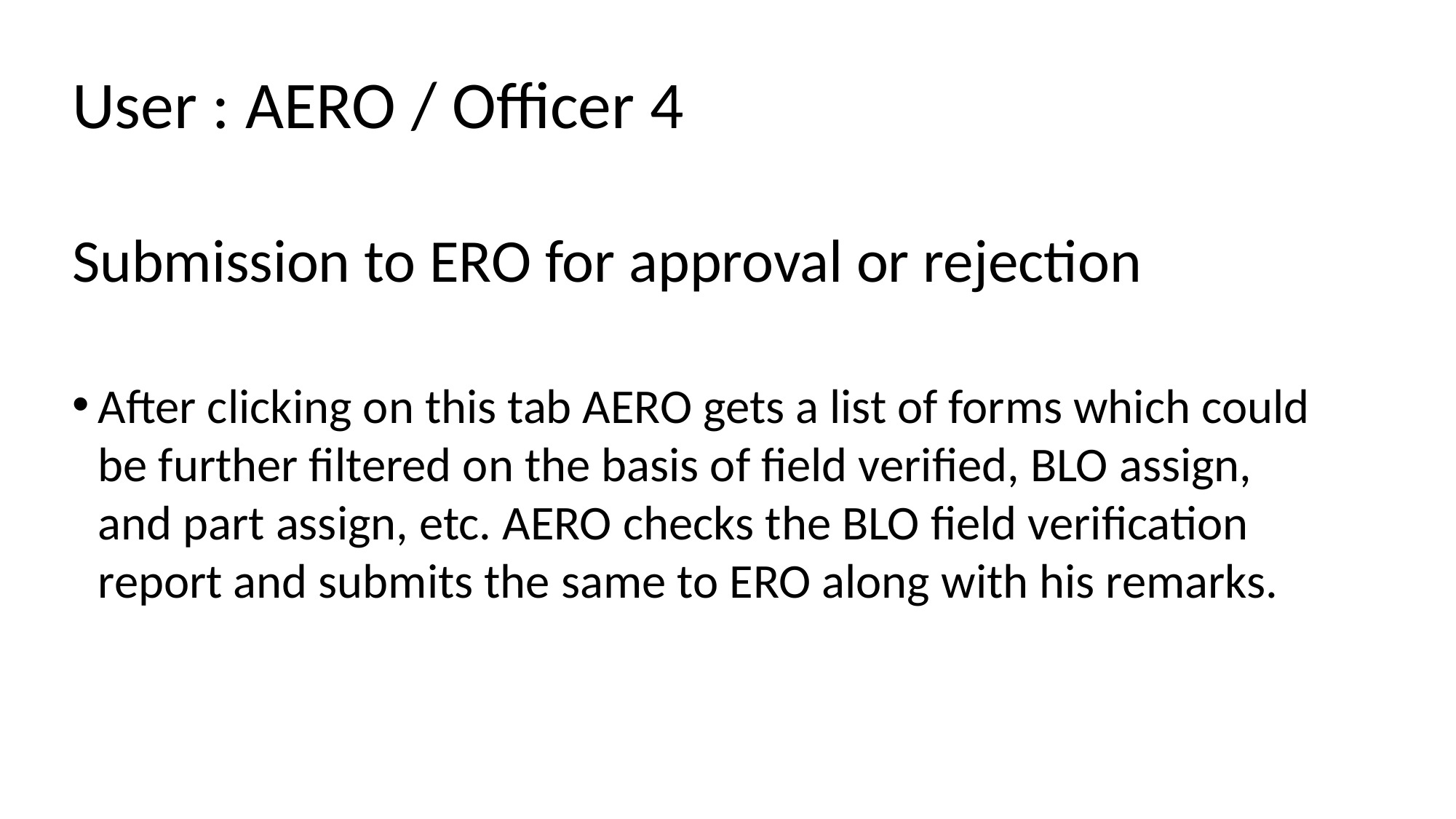

User : AERO / Officer 4

Submission to ERO for approval or rejection

After clicking on this tab AERO gets a list of forms which could be further filtered on the basis of field verified, BLO assign, and part assign, etc. AERO checks the BLO field verification report and submits the same to ERO along with his remarks.